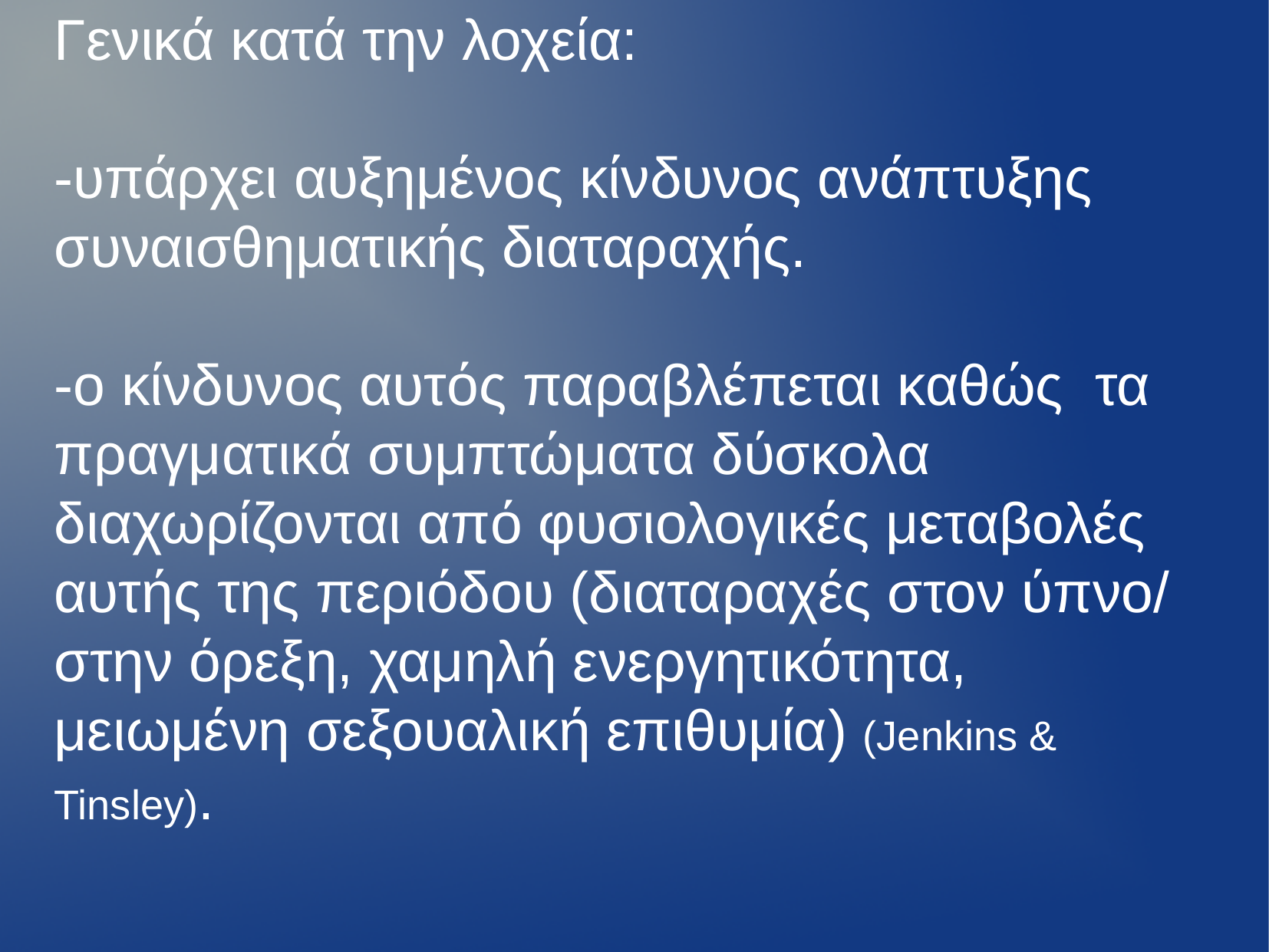

Γενικά κατά την λοχεία:
-υπάρχει αυξημένος κίνδυνος ανάπτυξης συναισθηματικής διαταραχής.
-ο κίνδυνος αυτός παραβλέπεται καθώς  τα πραγματικά συμπτώματα δύσκολα διαχωρίζονται από φυσιολογικές μεταβολές αυτής της περιόδου (διαταραχές στον ύπνο/ στην όρεξη, χαμηλή ενεργητικότητα, μειωμένη σεξουαλική επιθυμία) (Jenkins & Tinsley).